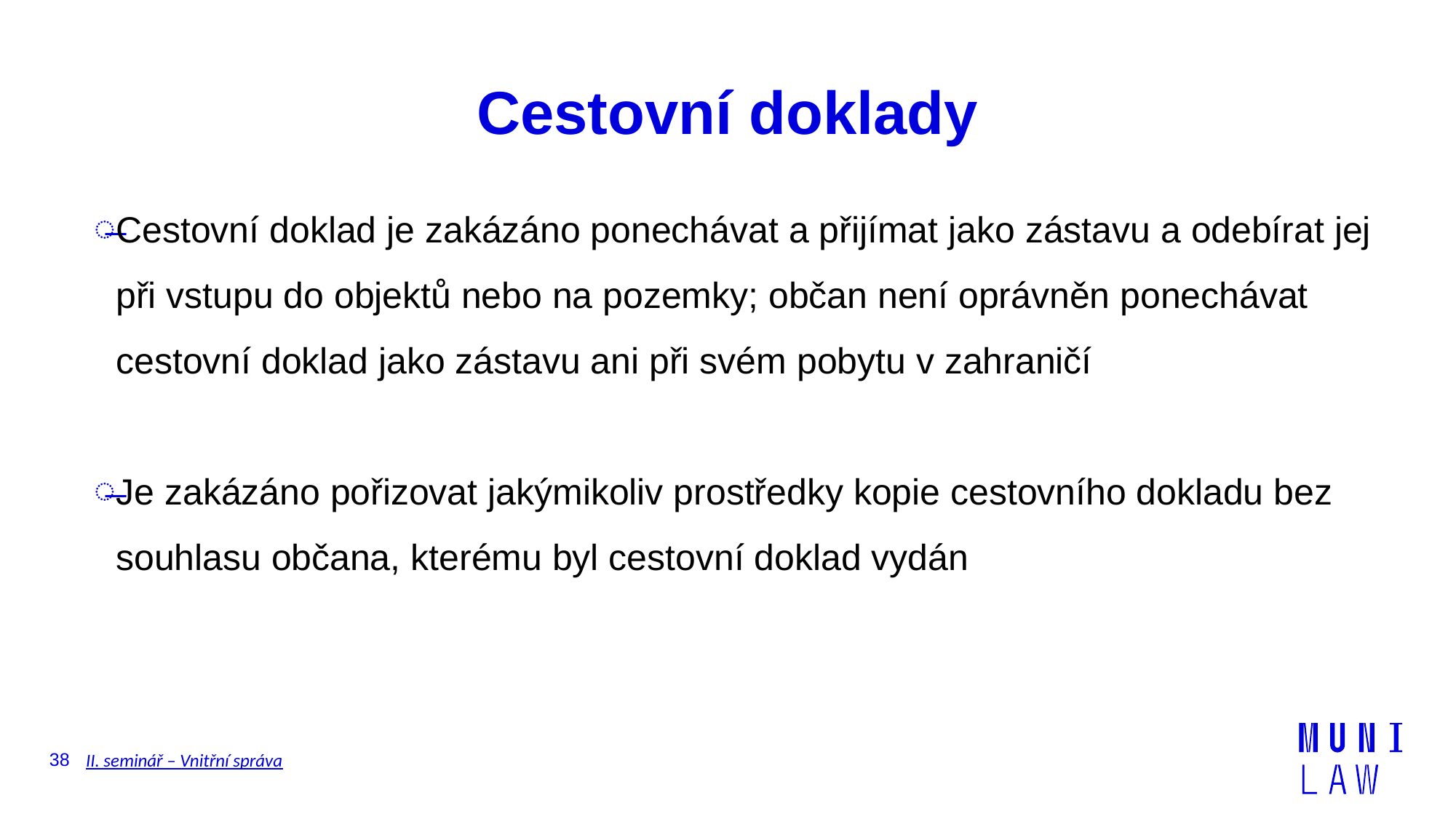

# Cestovní doklady
Cestovní doklad je zakázáno ponechávat a přijímat jako zástavu a odebírat jej při vstupu do objektů nebo na pozemky; občan není oprávněn ponechávat cestovní doklad jako zástavu ani při svém pobytu v zahraničí

Je zakázáno pořizovat jakýmikoliv prostředky kopie cestovního dokladu bez souhlasu občana, kterému byl cestovní doklad vydán
38
II. seminář – Vnitřní správa